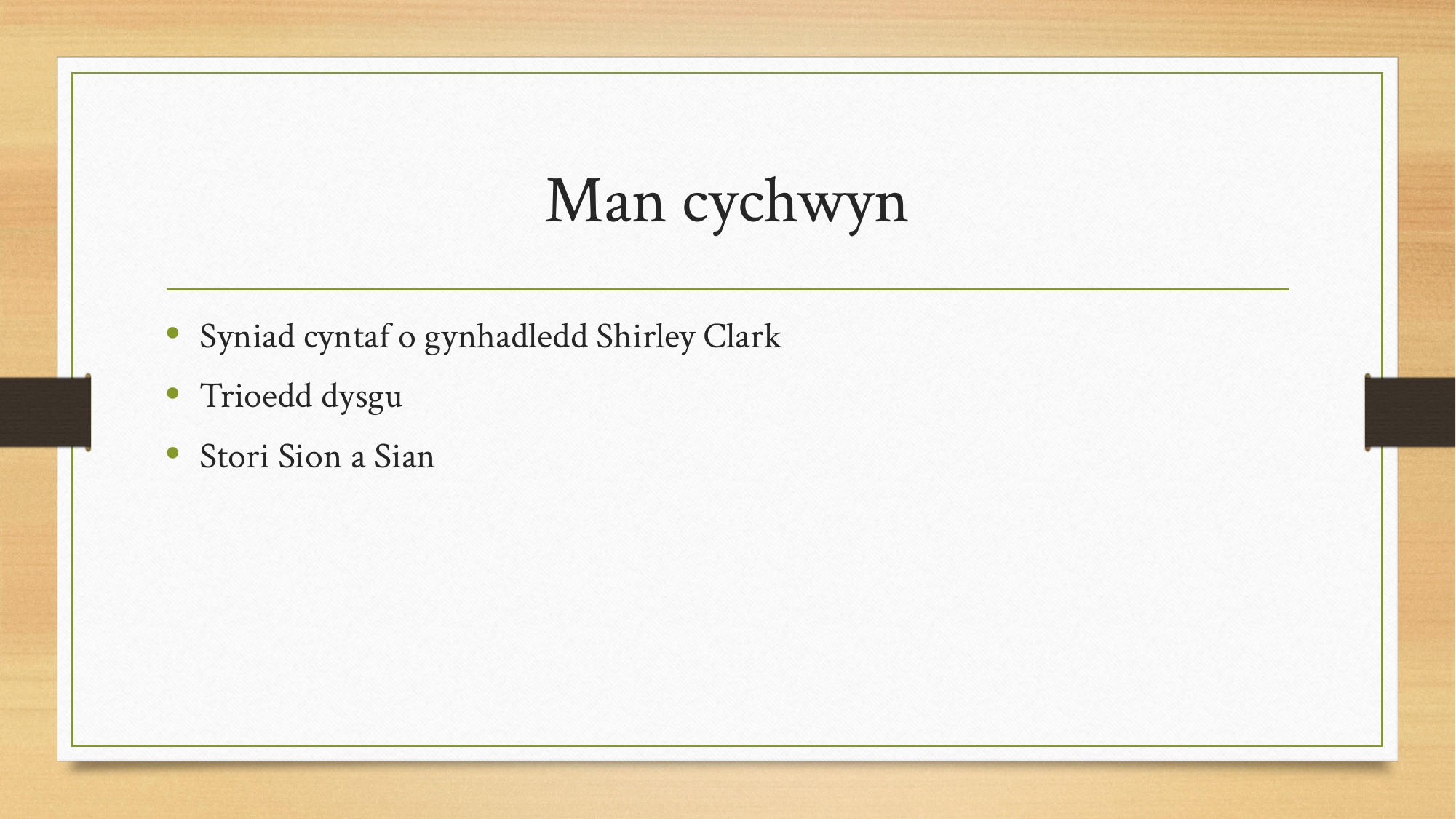

# Man cychwyn
Syniad cyntaf o gynhadledd Shirley Clark
Trioedd dysgu
Stori Sion a Sian